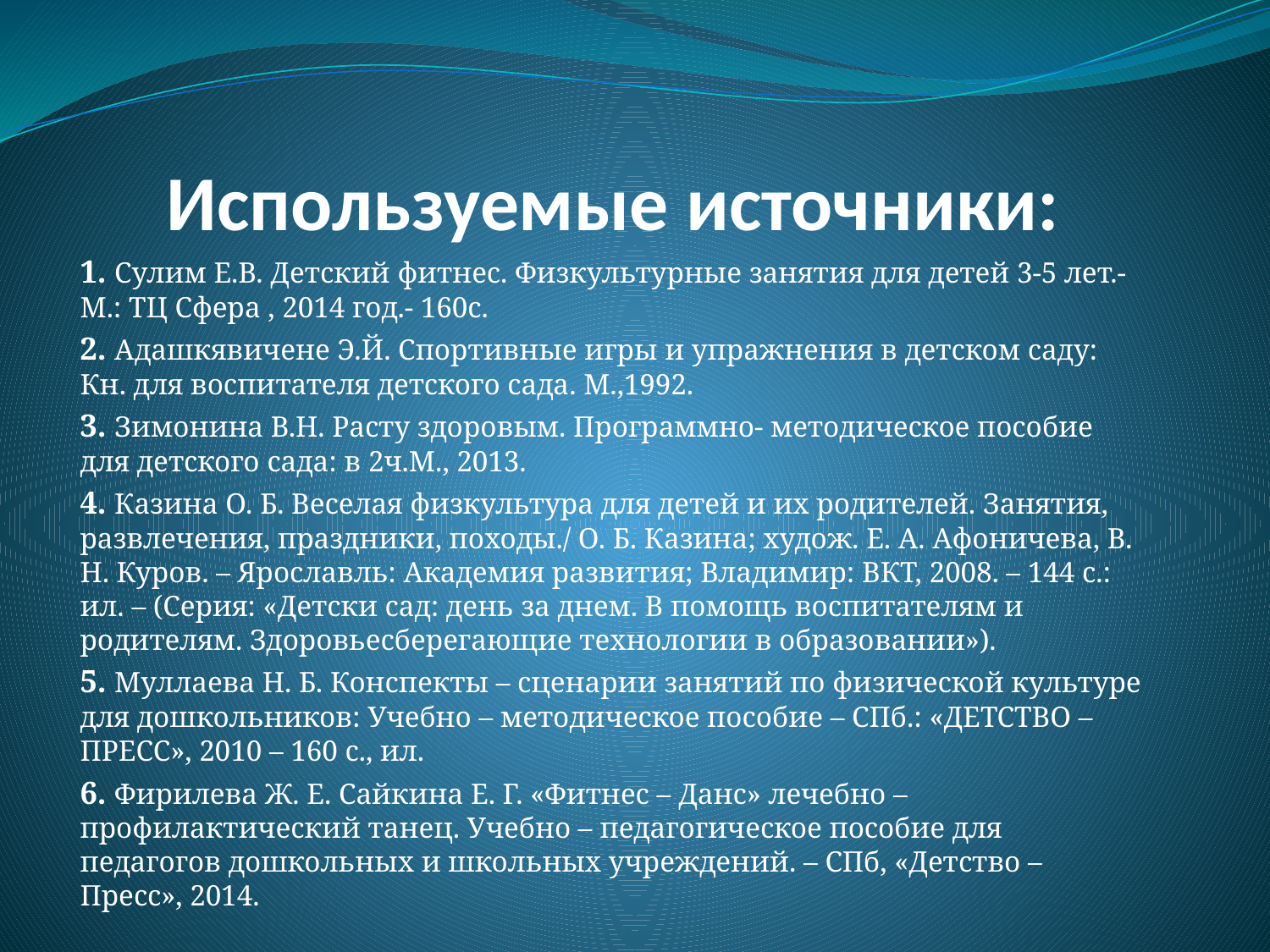

# Используемые источники:
1. Сулим Е.В. Детский фитнес. Физкультурные занятия для детей 3-5 лет.- М.: ТЦ Сфера , 2014 год.- 160с.
2. Адашкявичене Э.Й. Спортивные игры и упражнения в детском саду: Кн. для воспитателя детского сада. М.,1992.
3. Зимонина В.Н. Расту здоровым. Программно- методическое пособие для детского сада: в 2ч.М., 2013.
4. Казина О. Б. Веселая физкультура для детей и их родителей. Занятия, развлечения, праздники, походы./ О. Б. Казина; худож. Е. А. Афоничева, В. Н. Куров. – Ярославль: Академия развития; Владимир: ВКТ, 2008. – 144 с.: ил. – (Серия: «Детски сад: день за днем. В помощь воспитателям и родителям. Здоровьесберегающие технологии в образовании»).
5. Муллаева Н. Б. Конспекты – сценарии занятий по физической культуре для дошкольников: Учебно – методическое пособие – СПб.: «ДЕТСТВО – ПРЕСС», 2010 – 160 с., ил.
6. Фирилева Ж. Е. Сайкина Е. Г. «Фитнес – Данс» лечебно – профилактический танец. Учебно – педагогическое пособие для педагогов дошкольных и школьных учреждений. – СПб, «Детство – Пресс», 2014.